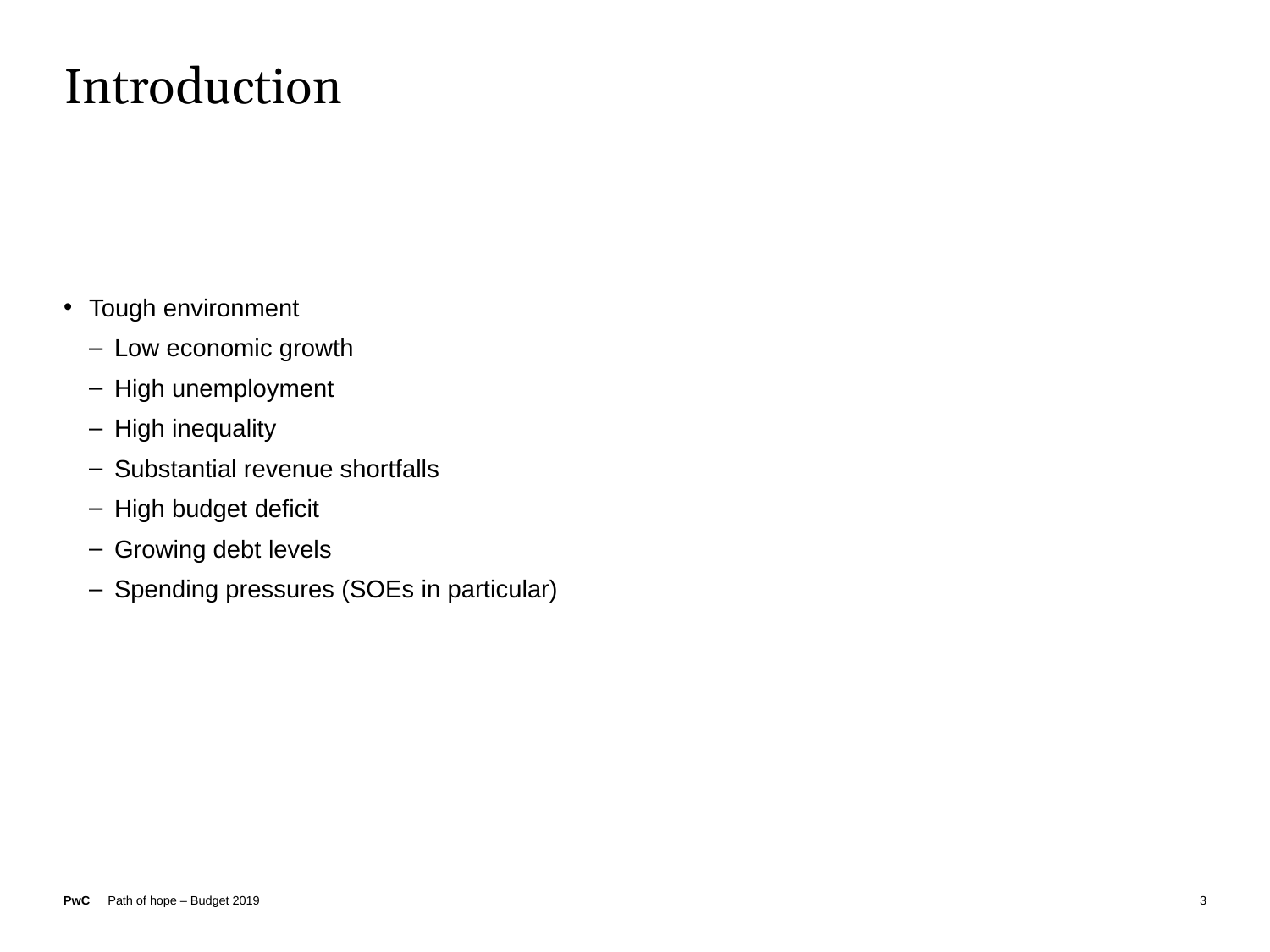

# Introduction
Tough environment
Low economic growth
High unemployment
High inequality
Substantial revenue shortfalls
High budget deficit
Growing debt levels
Spending pressures (SOEs in particular)

3